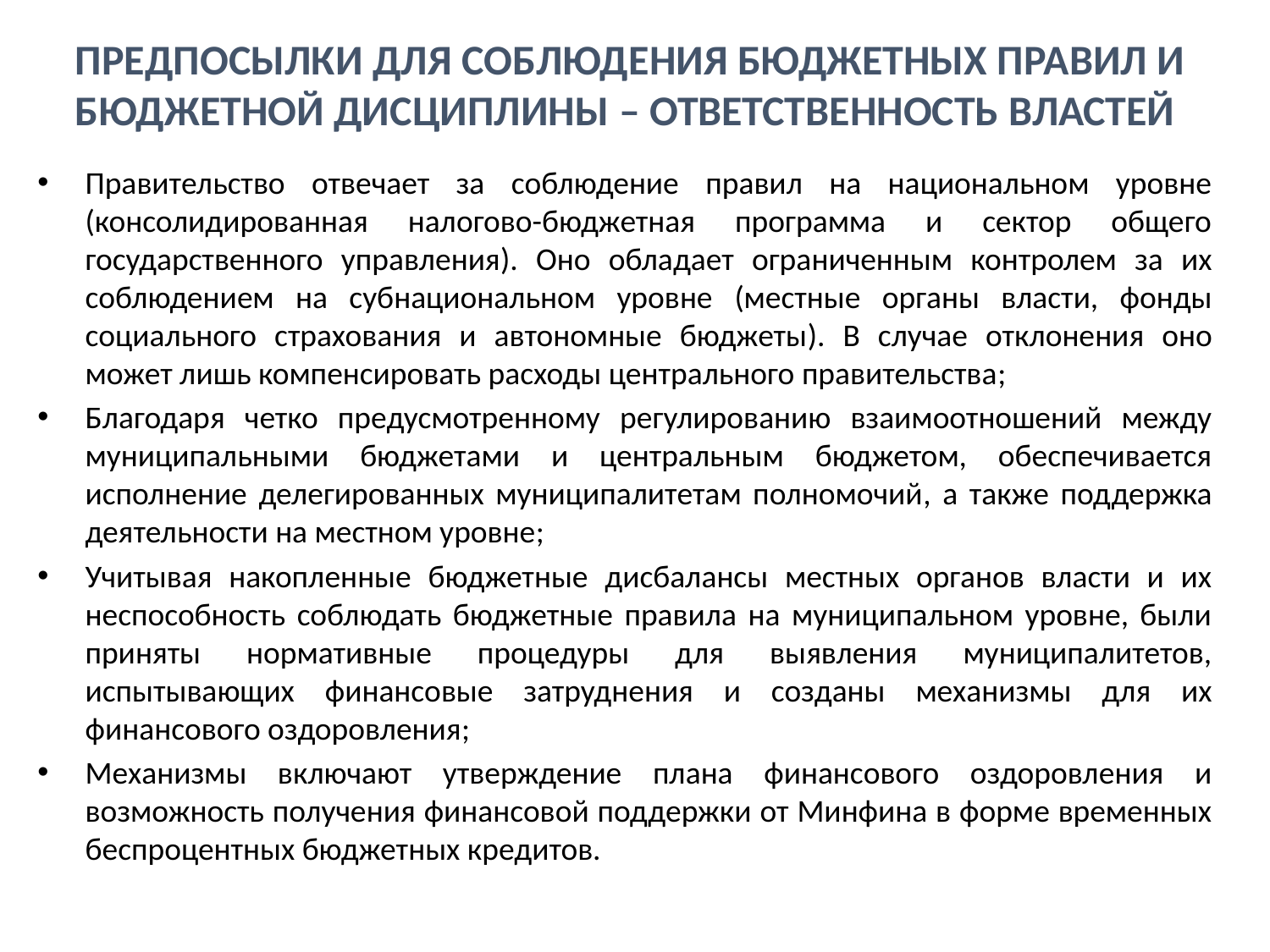

# Предпосылки для соблюдения бюджетных правил и бюджетной дисциплины – ответственность властей
Правительство отвечает за соблюдение правил на национальном уровне (консолидированная налогово-бюджетная программа и сектор общего государственного управления). Оно обладает ограниченным контролем за их соблюдением на субнациональном уровне (местные органы власти, фонды социального страхования и автономные бюджеты). В случае отклонения оно может лишь компенсировать расходы центрального правительства;
Благодаря четко предусмотренному регулированию взаимоотношений между муниципальными бюджетами и центральным бюджетом, обеспечивается исполнение делегированных муниципалитетам полномочий, а также поддержка деятельности на местном уровне;
Учитывая накопленные бюджетные дисбалансы местных органов власти и их неспособность соблюдать бюджетные правила на муниципальном уровне, были приняты нормативные процедуры для выявления муниципалитетов, испытывающих финансовые затруднения и созданы механизмы для их финансового оздоровления;
Механизмы включают утверждение плана финансового оздоровления и возможность получения финансовой поддержки от Минфина в форме временных беспроцентных бюджетных кредитов.